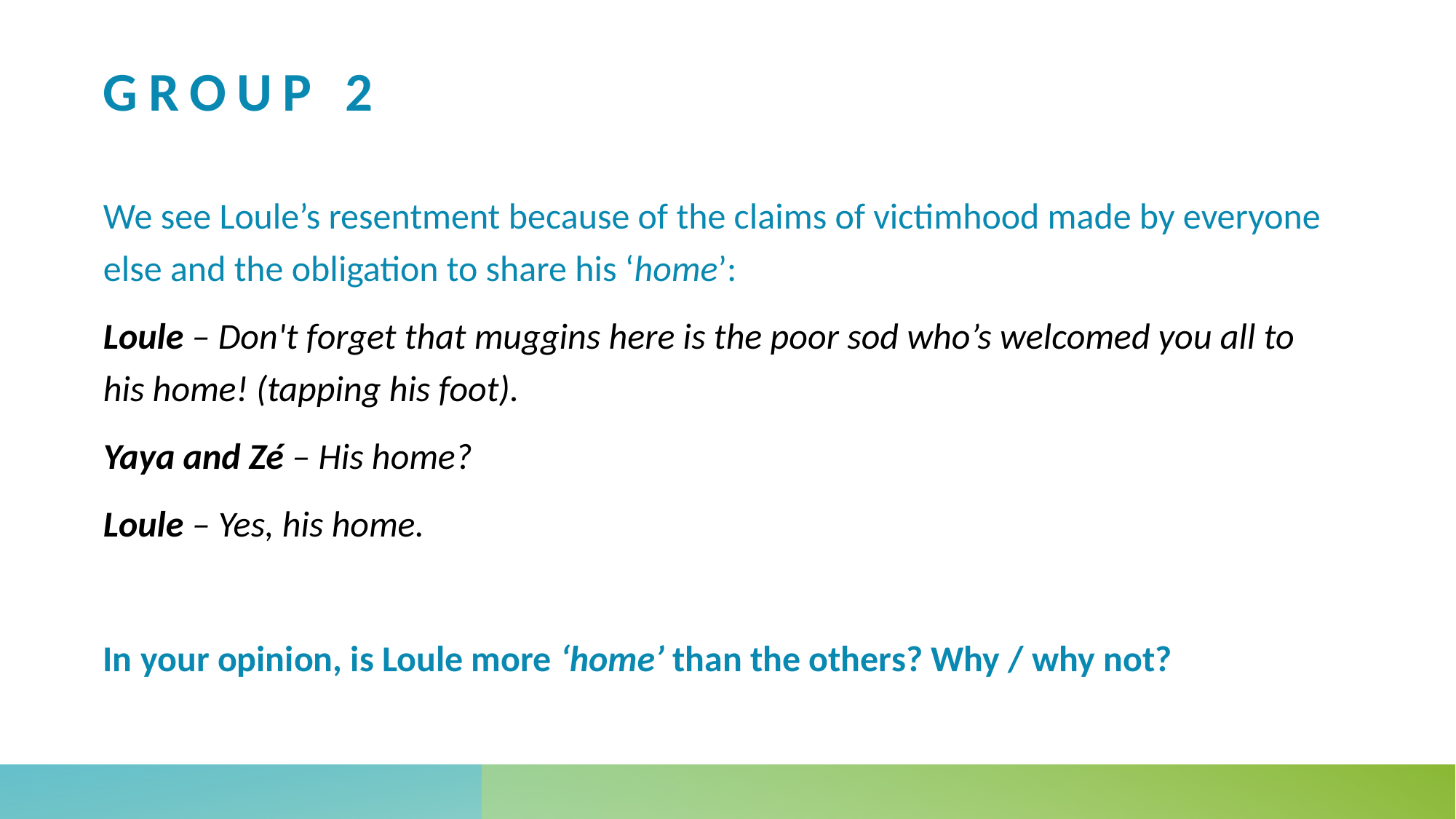

# Group 2
We see Loule’s resentment because of the claims of victimhood made by everyone else and the obligation to share his ‘home’:
Loule – Don't forget that muggins here is the poor sod who’s welcomed you all to his home! (tapping his foot).
Yaya and Zé – His home?
Loule – Yes, his home.

In your opinion, is Loule more ‘home’ than the others? Why / why not?